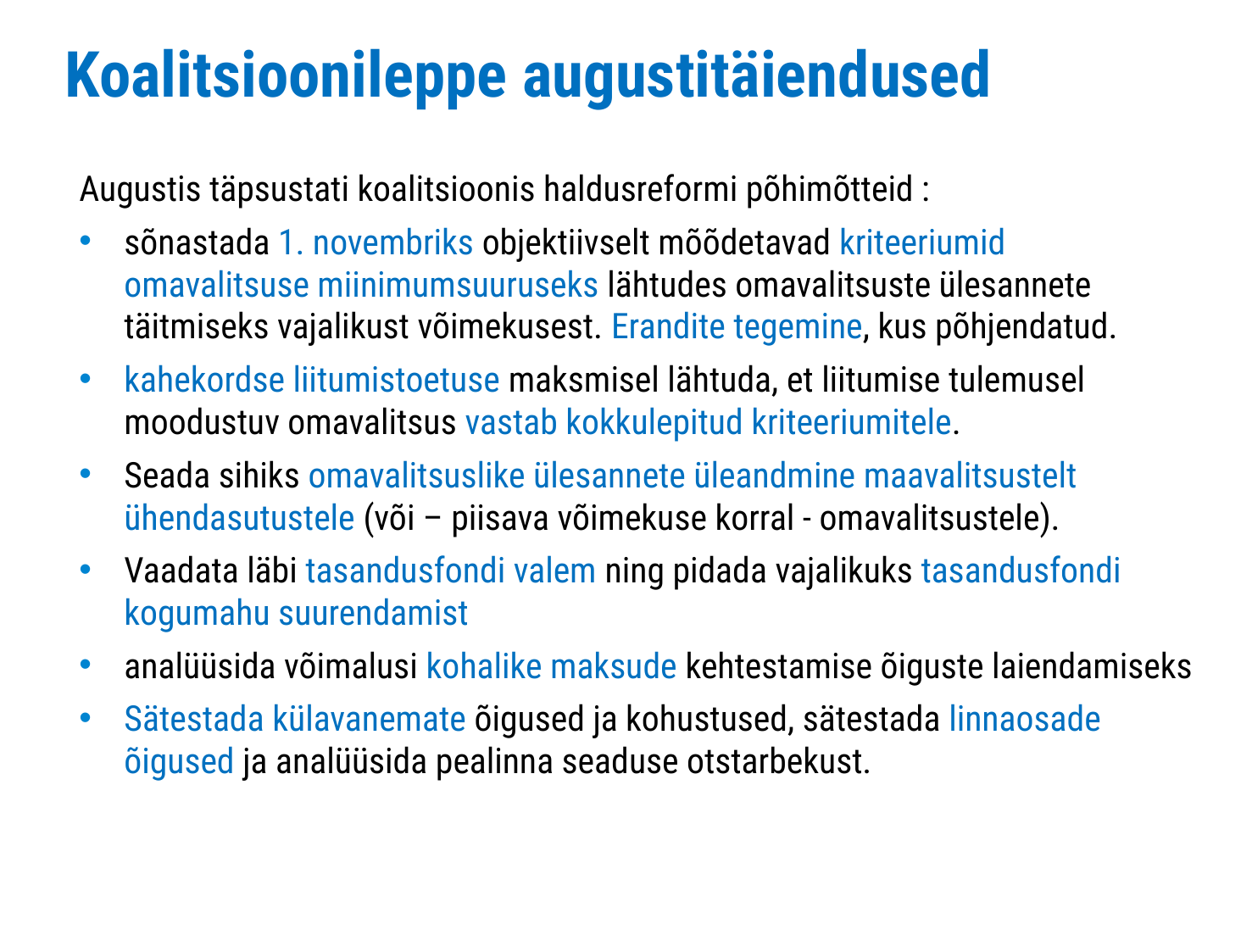

# Koalitsioonileppe augustitäiendused
Augustis täpsustati koalitsioonis haldusreformi põhimõtteid :
sõnastada 1. novembriks objektiivselt mõõdetavad kriteeriumid omavalitsuse miinimumsuuruseks lähtudes omavalitsuste ülesannete täitmiseks vajalikust võimekusest. Erandite tegemine, kus põhjendatud.
kahekordse liitumistoetuse maksmisel lähtuda, et liitumise tulemusel moodustuv omavalitsus vastab kokkulepitud kriteeriumitele.
Seada sihiks omavalitsuslike ülesannete üleandmine maavalitsustelt ühendasutustele (või – piisava võimekuse korral - omavalitsustele).
Vaadata läbi tasandusfondi valem ning pidada vajalikuks tasandusfondi kogumahu suurendamist
analüüsida võimalusi kohalike maksude kehtestamise õiguste laiendamiseks
Sätestada külavanemate õigused ja kohustused, sätestada linnaosade õigused ja analüüsida pealinna seaduse otstarbekust.